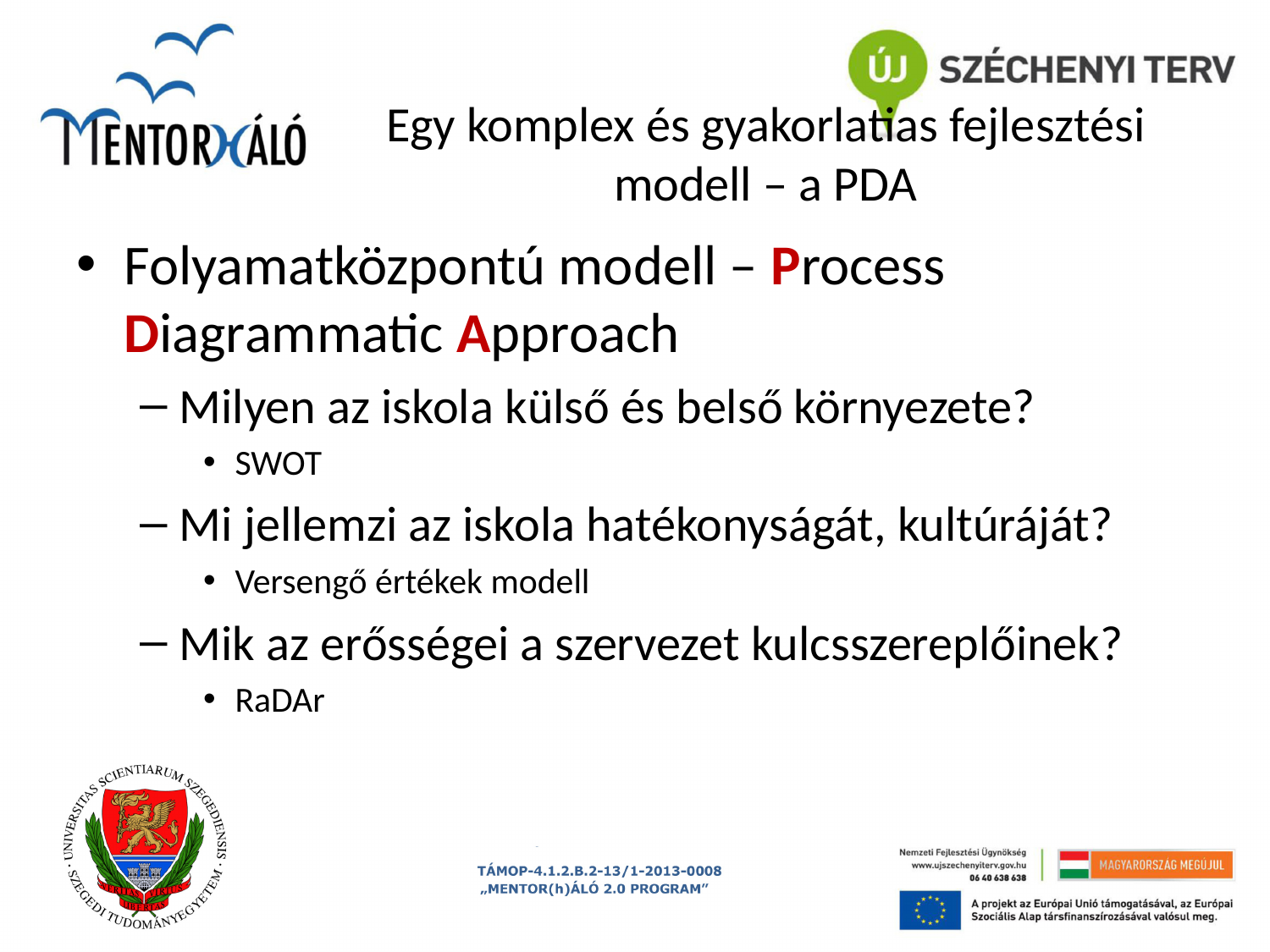

# Egy komplex és gyakorlatias fejlesztési modell – a PDA
Folyamatközpontú modell – Process Diagrammatic Approach
Milyen az iskola külső és belső környezete?
SWOT
Mi jellemzi az iskola hatékonyságát, kultúráját?
Versengő értékek modell
Mik az erősségei a szervezet kulcsszereplőinek?
RaDAr